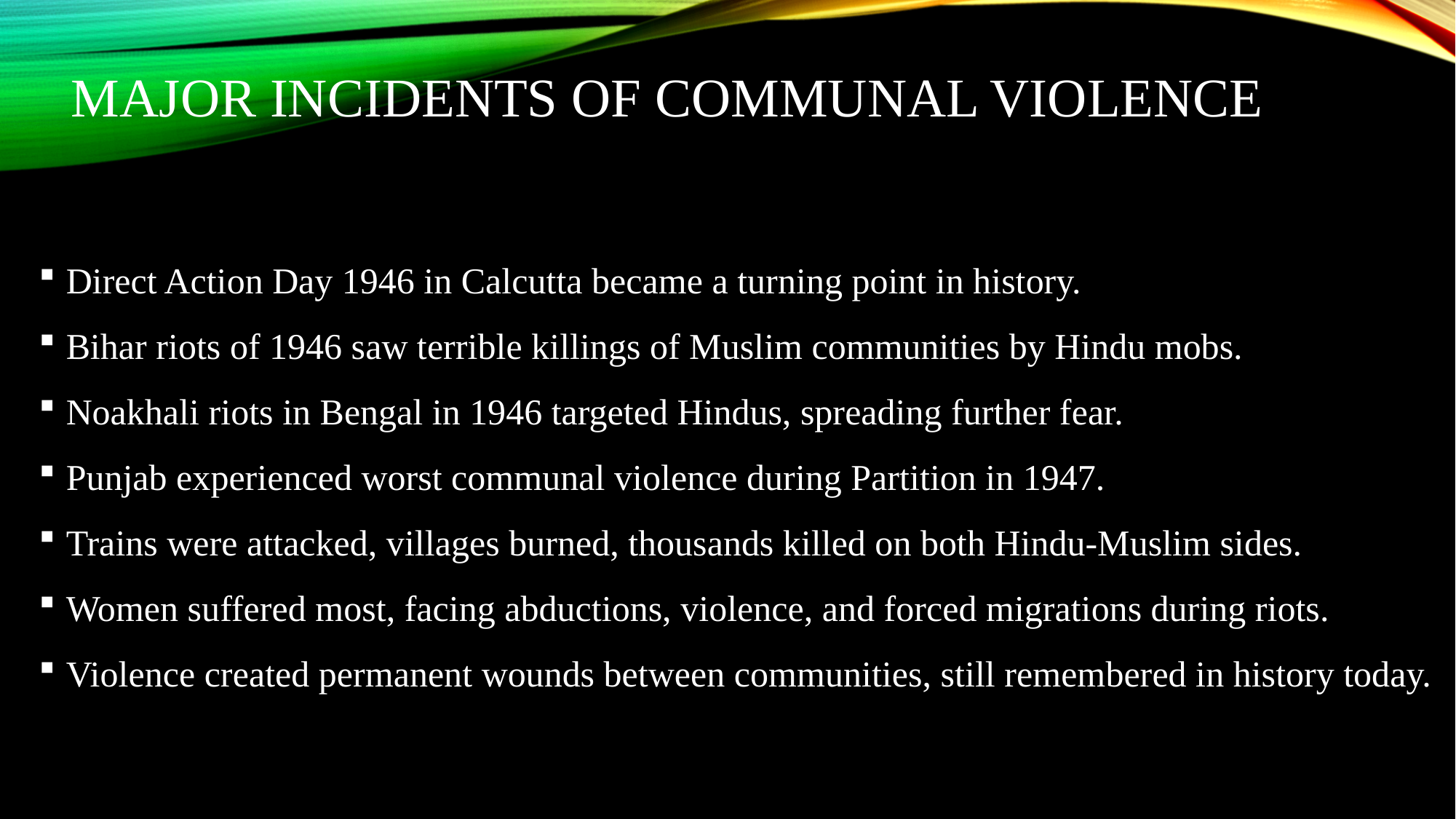

# Major Incidents of Communal Violence
Direct Action Day 1946 in Calcutta became a turning point in history.
Bihar riots of 1946 saw terrible killings of Muslim communities by Hindu mobs.
Noakhali riots in Bengal in 1946 targeted Hindus, spreading further fear.
Punjab experienced worst communal violence during Partition in 1947.
Trains were attacked, villages burned, thousands killed on both Hindu-Muslim sides.
Women suffered most, facing abductions, violence, and forced migrations during riots.
Violence created permanent wounds between communities, still remembered in history today.